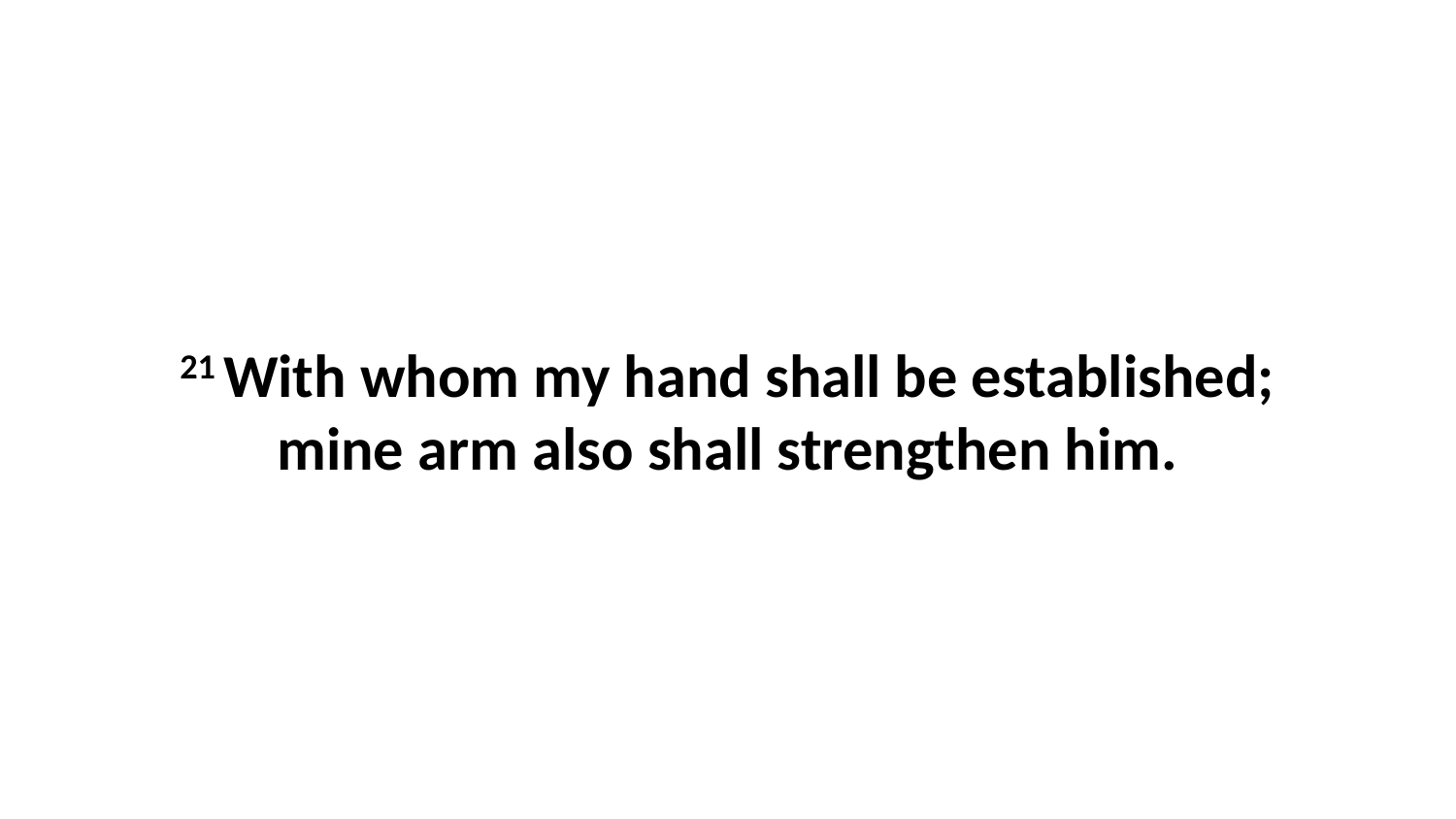

21 With whom my hand shall be established; mine arm also shall strengthen him.